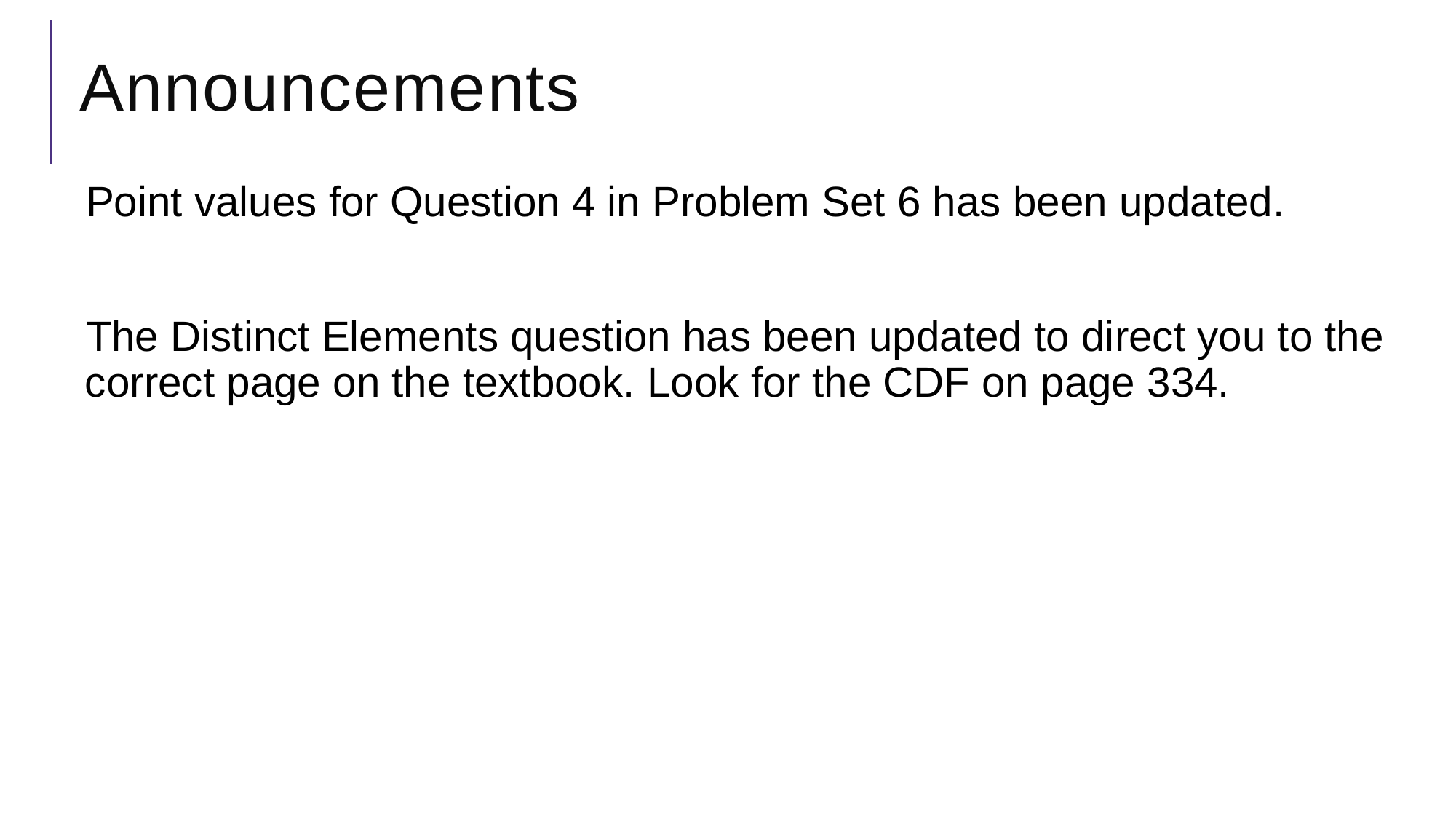

# Announcements
Point values for Question 4 in Problem Set 6 has been updated.

The Distinct Elements question has been updated to direct you to the correct page on the textbook. Look for the CDF on page 334.